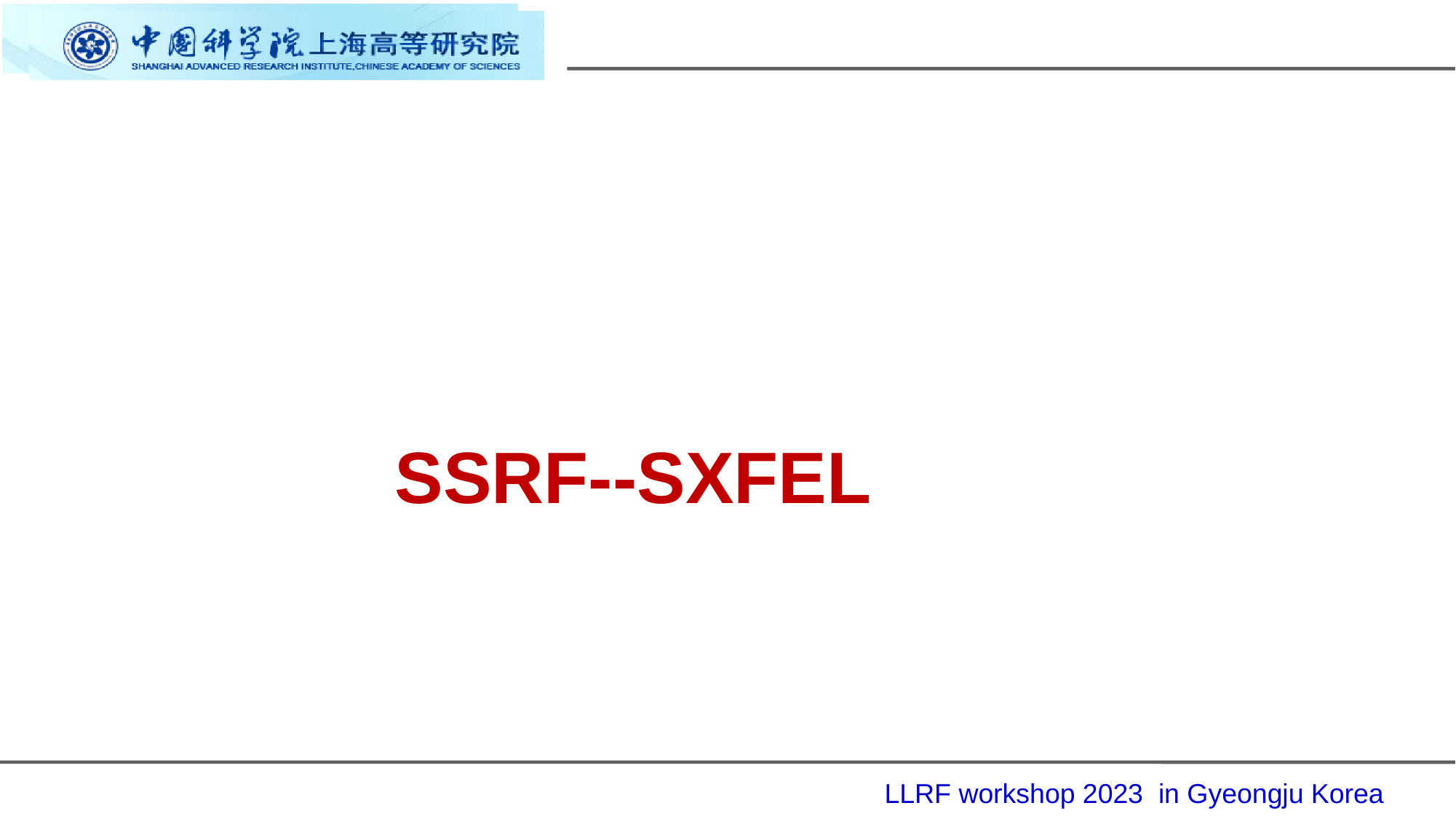

# SSRF--SXFEL
LLRF workshop 2023  in Gyeongju Korea